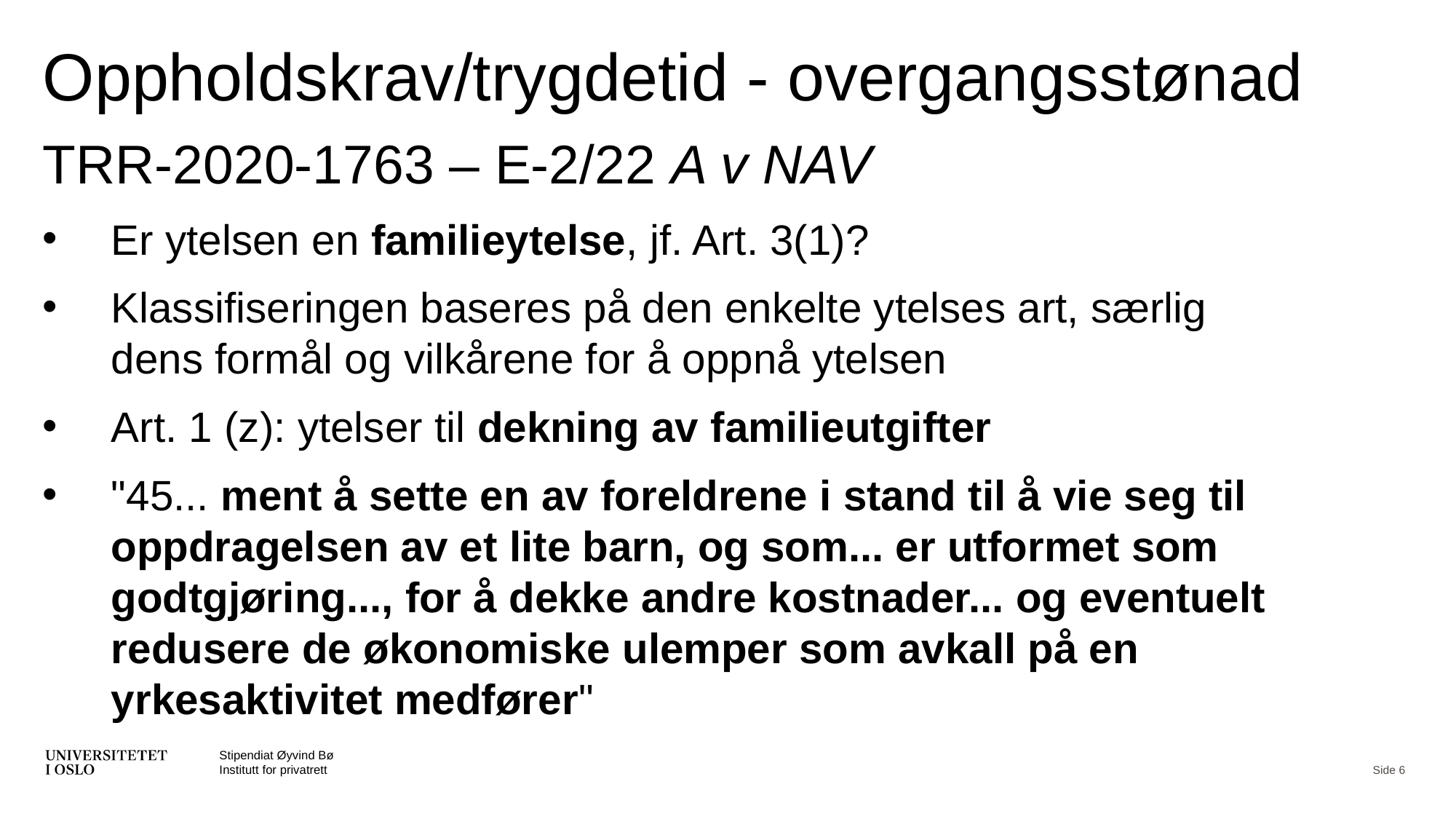

# Oppholdskrav/trygdetid - overgangsstønad
TRR-2020-1763 – E-2/22 A v NAV
Er ytelsen en familieytelse, jf. Art. 3(1)?
Klassifiseringen baseres på den enkelte ytelses art, særlig dens formål og vilkårene for å oppnå ytelsen
Art. 1 (z): ytelser til dekning av familieutgifter
"45... ment å sette en av foreldrene i stand til å vie seg til oppdragelsen av et lite barn, og som... er utformet som godtgjøring..., for å dekke andre kostnader... og eventuelt redusere de økonomiske ulemper som avkall på en yrkesaktivitet medfører"

Stipendiat Øyvind Bø
Institutt for privatrett
Side 6